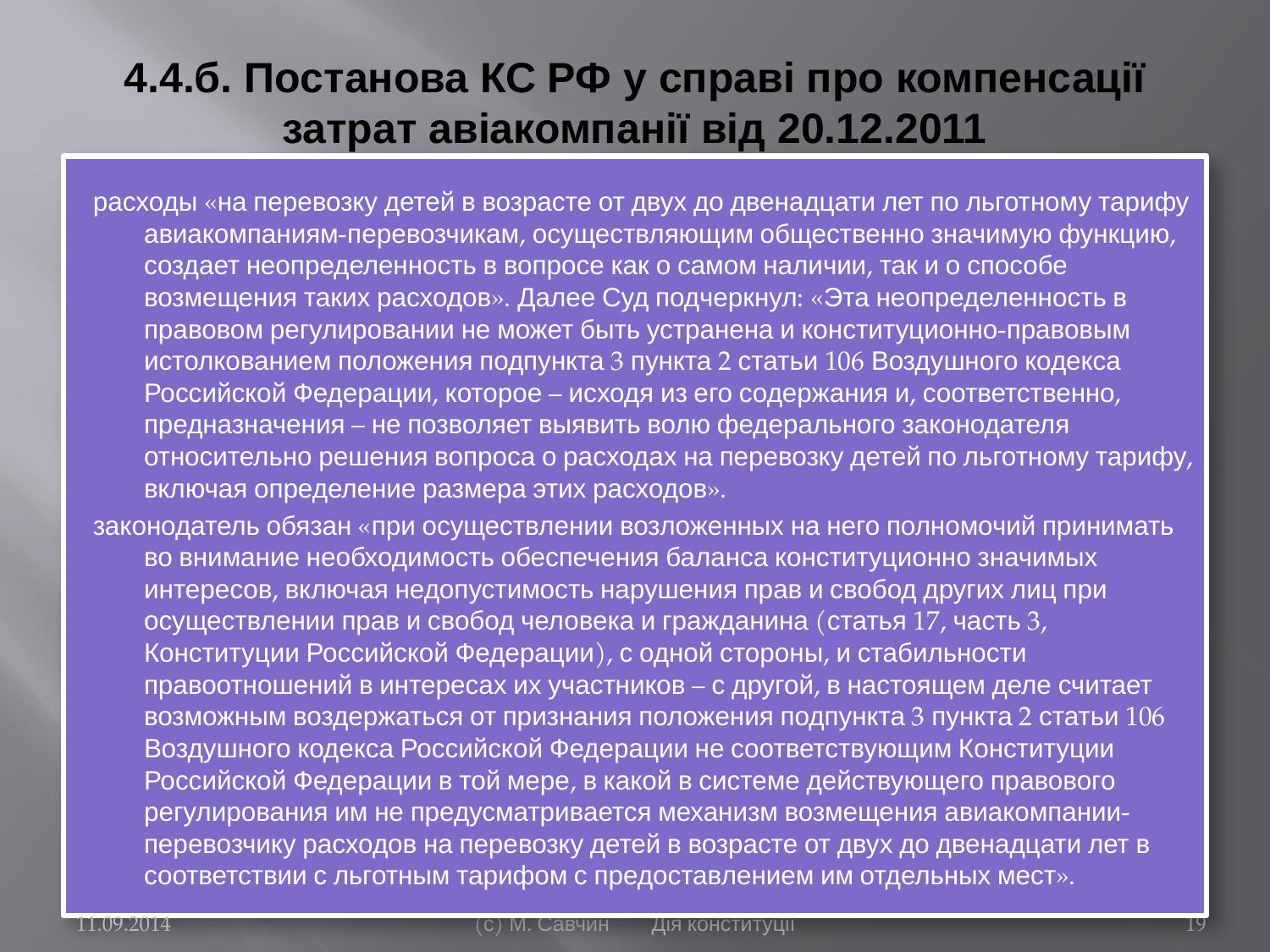

# 4.4.б. Постанова КС РФ у справі про компенсації затрат авіакомпанії від 20.12.2011

расходы «на перевозку детей в возрасте от двух до двенадцати лет по льготному тарифу авиакомпаниям-перевозчикам, осуществляющим общественно значимую функцию, создает неопределенность в вопросе как о самом наличии, так и о способе возмещения таких расходов». Далее Суд подчеркнул: «Эта неопределенность в правовом регулировании не может быть устранена и конституционно-правовым истолкованием положения подпункта 3 пункта 2 статьи 106 Воздушного кодекса Российской Федерации, которое – исходя из его содержания и, соответственно, предназначения – не позволяет выявить волю федерального законодателя относительно решения вопроса о расходах на перевозку детей по льготному тарифу, включая определение размера этих расходов».
законодатель обязан «при осуществлении возложенных на него полномочий принимать во внимание необходимость обеспечения баланса конституционно значимых интересов, включая недопустимость нарушения прав и свобод других лиц при осуществлении прав и свобод человека и гражданина (статья 17, часть 3, Конституции Российской Федерации), с одной стороны, и стабильности правоотношений в интересах их участников – с другой, в настоящем деле считает возможным воздержаться от признания положения подпункта 3 пункта 2 статьи 106 Воздушного кодекса Российской Федерации не соответствующим Конституции Российской Федерации в той мере, в какой в системе действующего правового регулирования им не предусматривается механизм возмещения авиакомпании-перевозчику расходов на перевозку детей в возрасте от двух до двенадцати лет в соответствии с льготным тарифом с предоставлением им отдельных мест».
11.09.2014
(с) М. Савчин        Дія конституції
19